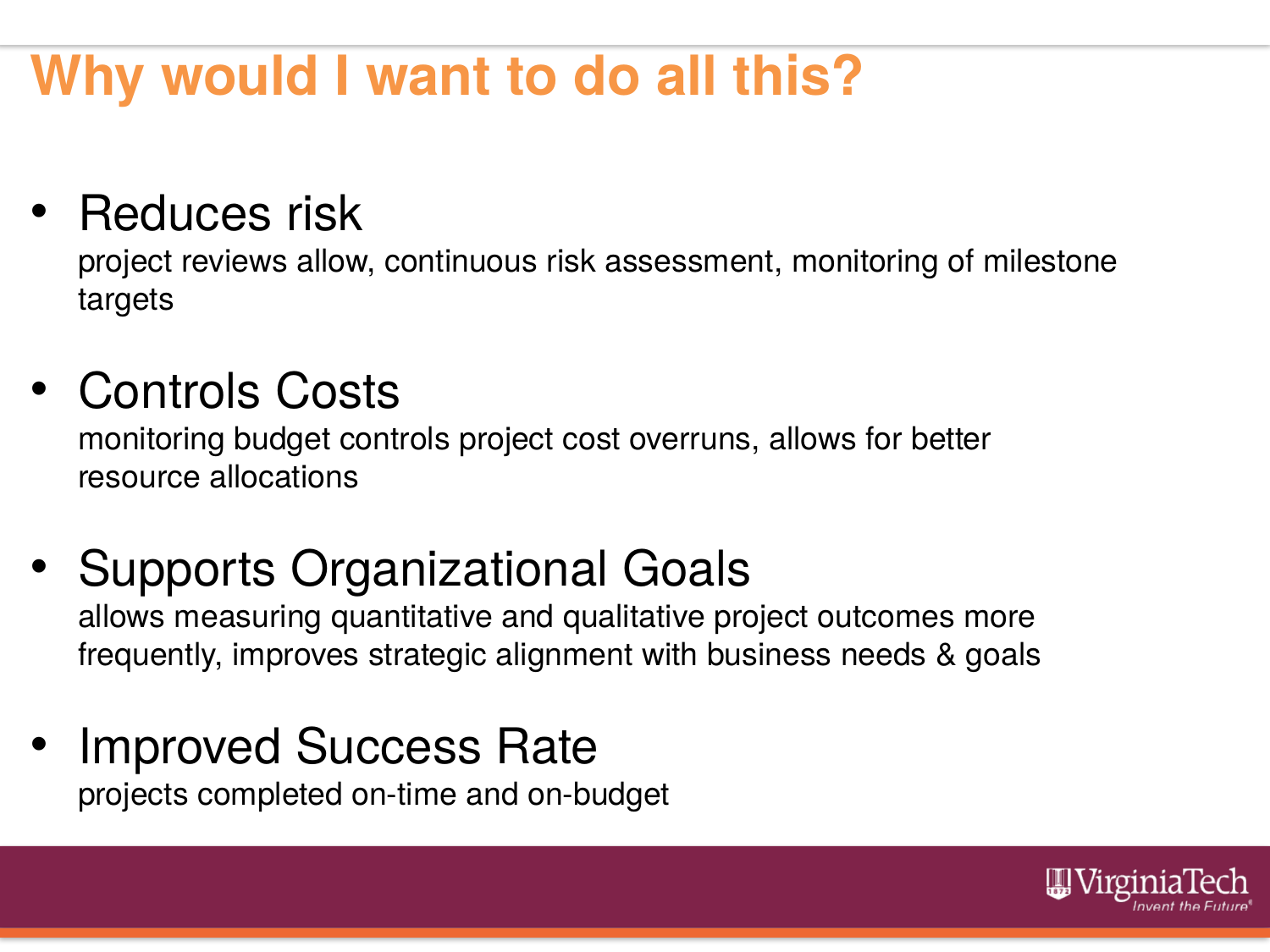

Why would I want to do all this?

Reduces risk
project reviews allow, continuous risk assessment, monitoring of milestone targets

Controls Costs
monitoring budget controls project cost overruns, allows for better resource allocations

Supports Organizational Goals
allows measuring quantitative and qualitative project outcomes more frequently, improves strategic alignment with business needs & goals

Improved Success Rate
projects completed on-time and on-budget